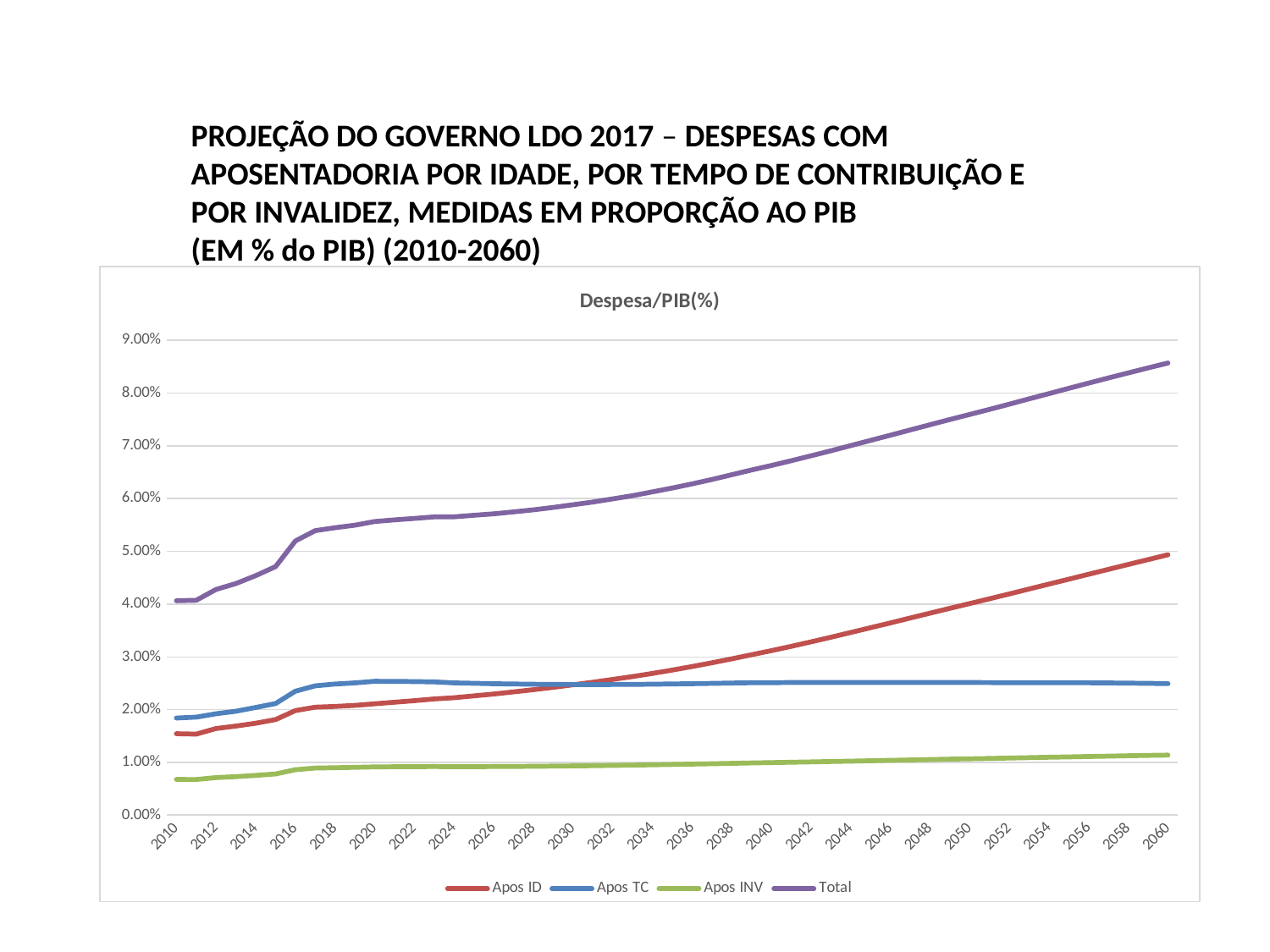

PROJEÇÃO DO GOVERNO LDO 2017 – DESPESAS COM APOSENTADORIA POR IDADE, POR TEMPO DE CONTRIBUIÇÃO E POR INVALIDEZ, MEDIDAS EM PROPORÇÃO AO PIB
(EM % do PIB) (2010-2060)

### Chart: Despesa/PIB(%)

| Category | Apos ID | Apos TC | Apos INV | Total |
|---|---|---|---|---|
| 2010 | 0.015446181895505019 | 0.01841753738355722 | 0.006782010147966843 | 0.040645729427029056 |
| 2011 | 0.0153643764781586 | 0.018594435742150618 | 0.0067707314743653295 | 0.04072954369467454 |
| 2012 | 0.016423507692731227 | 0.01922706721506553 | 0.007132346945476193 | 0.042782921853273016 |
| 2013 | 0.01688714335868042 | 0.019706773977596303 | 0.00731103365878249 | 0.0439049509950592 |
| 2014 | 0.0174355001179971 | 0.020415954871873827 | 0.007540941179625575 | 0.045392396169496564 |
| 2015 | 0.018127370500925003 | 0.021157352401043425 | 0.00781823577757124 | 0.0471029586795397 |
| 2016 | 0.019832618235471503 | 0.023501745048695802 | 0.008633095171563701 | 0.051967458455731044 |
| 2017 | 0.02047001931177202 | 0.02451213120581128 | 0.008944684158328461 | 0.05392683467591181 |
| 2018 | 0.0206110163382942 | 0.024854571277863512 | 0.00901408996091528 | 0.054479677577073 |
| 2019 | 0.0208066386143327 | 0.025075947230709248 | 0.009072485986432654 | 0.054955071831474654 |
| 2020 | 0.0211128944601613 | 0.0253758545797889 | 0.00916421708097705 | 0.05565296612092734 |
| 2021 | 0.0214071119302428 | 0.0253613637239854 | 0.00918936055497913 | 0.05595783620920741 |
| 2022 | 0.02171007700633631 | 0.025315570673563232 | 0.00920668068022481 | 0.056232328360124165 |
| 2023 | 0.02203683664954041 | 0.0252634964061905 | 0.00922478533499445 | 0.056525118390725285 |
| 2024 | 0.022266847812708122 | 0.02507568936917192 | 0.00919577929787485 | 0.05653831647975484 |
| 2025 | 0.02261439878490283 | 0.02500136940670863 | 0.00921026614731089 | 0.05682603433892228 |
| 2026 | 0.0229694929905835 | 0.0249163359193083 | 0.00922247112392689 | 0.057108300033818754 |
| 2027 | 0.0233714637559669 | 0.02486576021530041 | 0.00924867714271591 | 0.05748590111398338 |
| 2028 | 0.023784165471827802 | 0.02481283555214752 | 0.00927473456732622 | 0.0578717355913015 |
| 2029 | 0.024231878216757225 | 0.024783582806092688 | 0.009309965374019324 | 0.0583254263968693 |
| 2030 | 0.0247106657575217 | 0.024772524149106787 | 0.009352055623936976 | 0.058835245530565475 |
| 2031 | 0.025195453052207988 | 0.0247542607335435 | 0.00939121912486003 | 0.0593409329106117 |
| 2032 | 0.025726759625830275 | 0.0247708139026334 | 0.00944330250329308 | 0.0599408760317568 |
| 2033 | 0.026270207809914656 | 0.0247836780849863 | 0.009493898426642451 | 0.06054778432154336 |
| 2034 | 0.026871540129305847 | 0.024829381894656197 | 0.009557114704957641 | 0.0612580367289196 |
| 2035 | 0.0275009923386167 | 0.02487341424941302 | 0.00962016963811655 | 0.061994576226146375 |
| 2036 | 0.028170172615492112 | 0.02492470604480787 | 0.00968695834254683 | 0.0627818370028469 |
| 2037 | 0.028878847397509223 | 0.0249817981550441 | 0.00975767729782001 | 0.0636183228503733 |
| 2038 | 0.02963126979921881 | 0.025045389526847216 | 0.009833299224788298 | 0.0645099585508544 |
| 2039 | 0.03040748811570771 | 0.0250965855396648 | 0.009906990586383559 | 0.06541106424175613 |
| 2040 | 0.031184388056728202 | 0.025116483405404597 | 0.009971742613027358 | 0.06627261407516022 |
| 2041 | 0.03199670893503768 | 0.02513392045762155 | 0.010039034341246198 | 0.06716966373390541 |
| 2042 | 0.03284510942538525 | 0.02514859422726768 | 0.010108616967990088 | 0.06810232062064307 |
| 2043 | 0.0337139711738977 | 0.0251530758907174 | 0.010177232054588896 | 0.069044279119204 |
| 2044 | 0.03461398040347735 | 0.0251623584175323 | 0.010250924450026398 | 0.0700272632710359 |
| 2045 | 0.035528762496003605 | 0.02517009350319111 | 0.010326791637959201 | 0.0710256476371539 |
| 2046 | 0.03644018553081914 | 0.025166781042459976 | 0.010399923195023298 | 0.0720068897683023 |
| 2047 | 0.03736112528911673 | 0.0251648507969704 | 0.0104744077586582 | 0.07300038384474532 |
| 2048 | 0.03828255460403187 | 0.0251605772676624 | 0.010548243977166888 | 0.07399137584886127 |
| 2049 | 0.0391996732601511 | 0.025152736105350598 | 0.010620523815411322 | 0.07497293318091308 |
| 2050 | 0.040104304779560854 | 0.0251371529825381 | 0.010689351404180801 | 0.0759308091662798 |
| 2051 | 0.0410161342357311 | 0.0251269130447172 | 0.010760173758062524 | 0.07690322103851072 |
| 2052 | 0.04193172548256727 | 0.0251197944512718 | 0.010832291634733801 | 0.0778838115685729 |
| 2053 | 0.04286320472494831 | 0.02512080381897131 | 0.0109081315565429 | 0.0788921401004624 |
| 2054 | 0.043790415944895876 | 0.0251150564316643 | 0.010981596848179401 | 0.0798870692247397 |
| 2055 | 0.044724421530393486 | 0.0251066592271703 | 0.0110551088801751 | 0.08088618963773868 |
| 2056 | 0.04566013286165908 | 0.02509012238061772 | 0.011126477601807124 | 0.0818767328440839 |
| 2057 | 0.0465906356664344 | 0.025064662757083602 | 0.011195944272064799 | 0.08285124269558292 |
| 2058 | 0.047516201791094344 | 0.02502980497549769 | 0.011263705380193311 | 0.0838097121467854 |
| 2059 | 0.04844168065991834 | 0.02498760680852354 | 0.011330821475166414 | 0.08476010894360825 |
| 2060 | 0.0493553092955582 | 0.024932784809486987 | 0.01139520004545221 | 0.08568329415049734 |